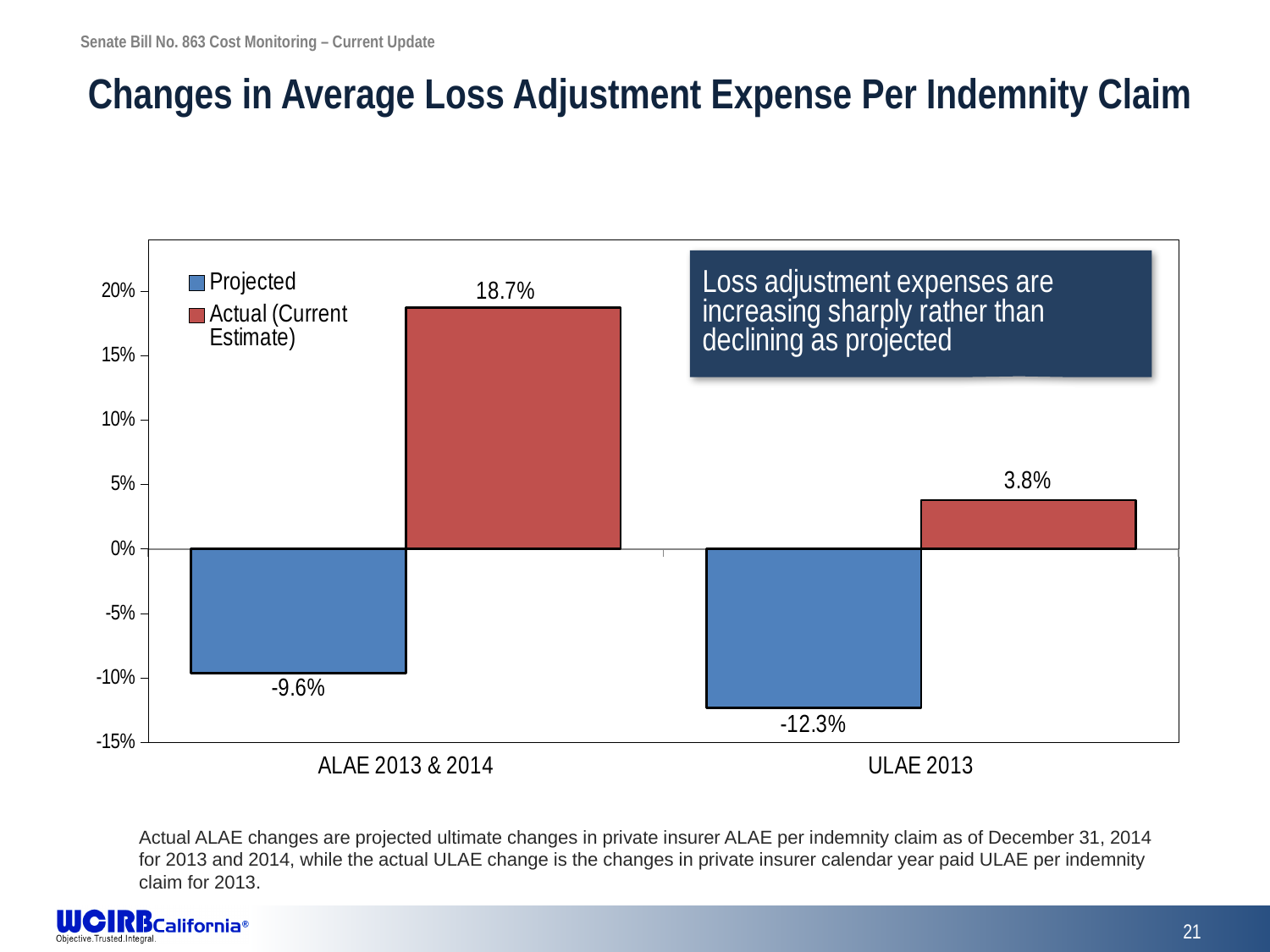

# Changes in Average Loss Adjustment Expense Per Indemnity Claim

### Chart

| Category | Projected | Actual (Current Estimate) |
|---|---|---|
| ALAE 2013 & 2014 | -0.096 | 0.187 |
| ULAE 2013 | -0.123 | 0.038 |
Actual ALAE changes are projected ultimate changes in private insurer ALAE per indemnity claim as of December 31, 2014 for 2013 and 2014, while the actual ULAE change is the changes in private insurer calendar year paid ULAE per indemnity claim for 2013.
21